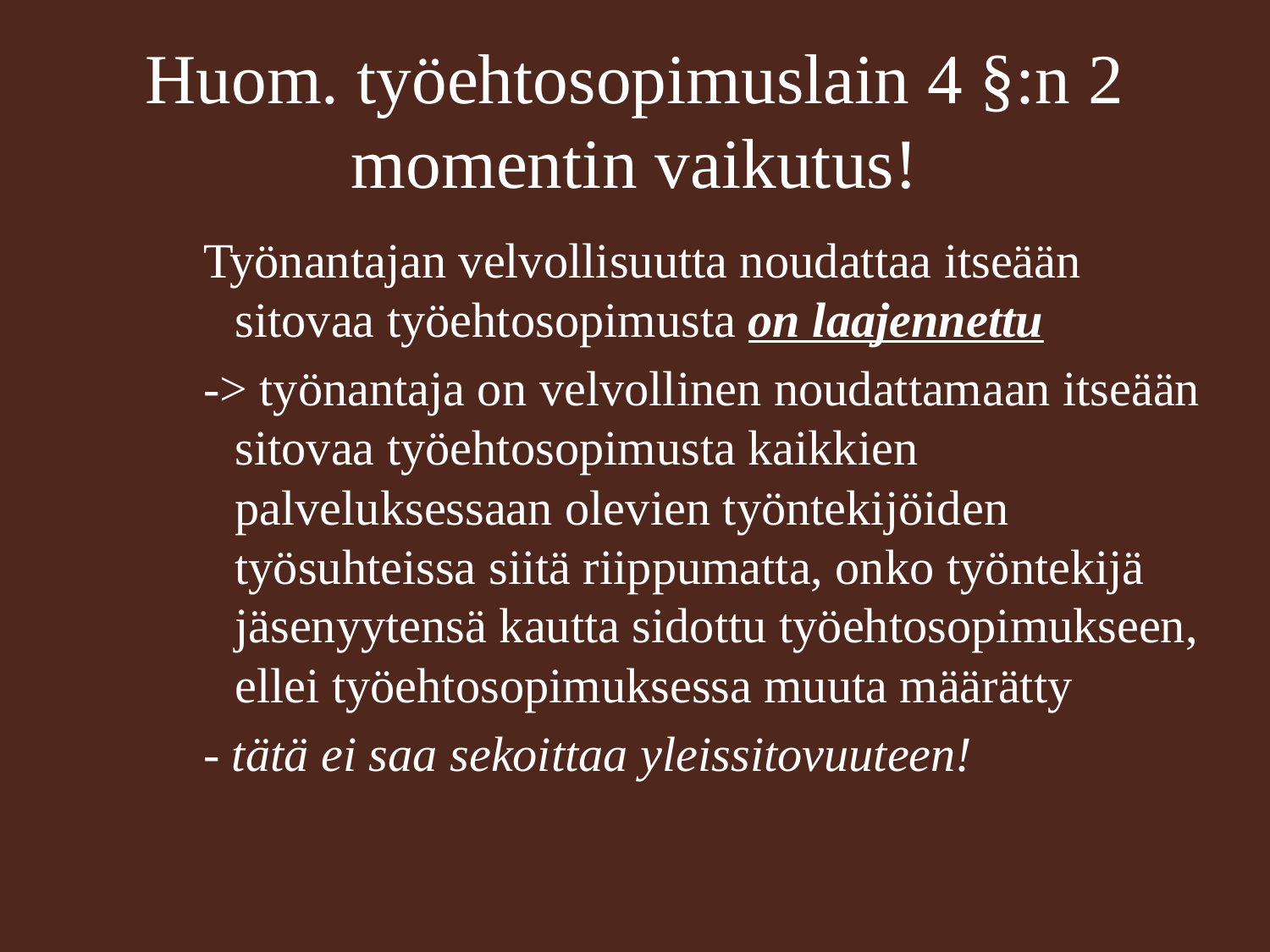

# Huom. työehtosopimuslain 4 §:n 2 momentin vaikutus!
Työnantajan velvollisuutta noudattaa itseään sitovaa työehtosopimusta on laajennettu
-> työnantaja on velvollinen noudattamaan itseään sitovaa työehtosopimusta kaikkien palveluksessaan olevien työntekijöiden työsuhteissa siitä riippumatta, onko työntekijä jäsenyytensä kautta sidottu työehtosopimukseen, ellei työehtosopimuksessa muuta määrätty
- tätä ei saa sekoittaa yleissitovuuteen!